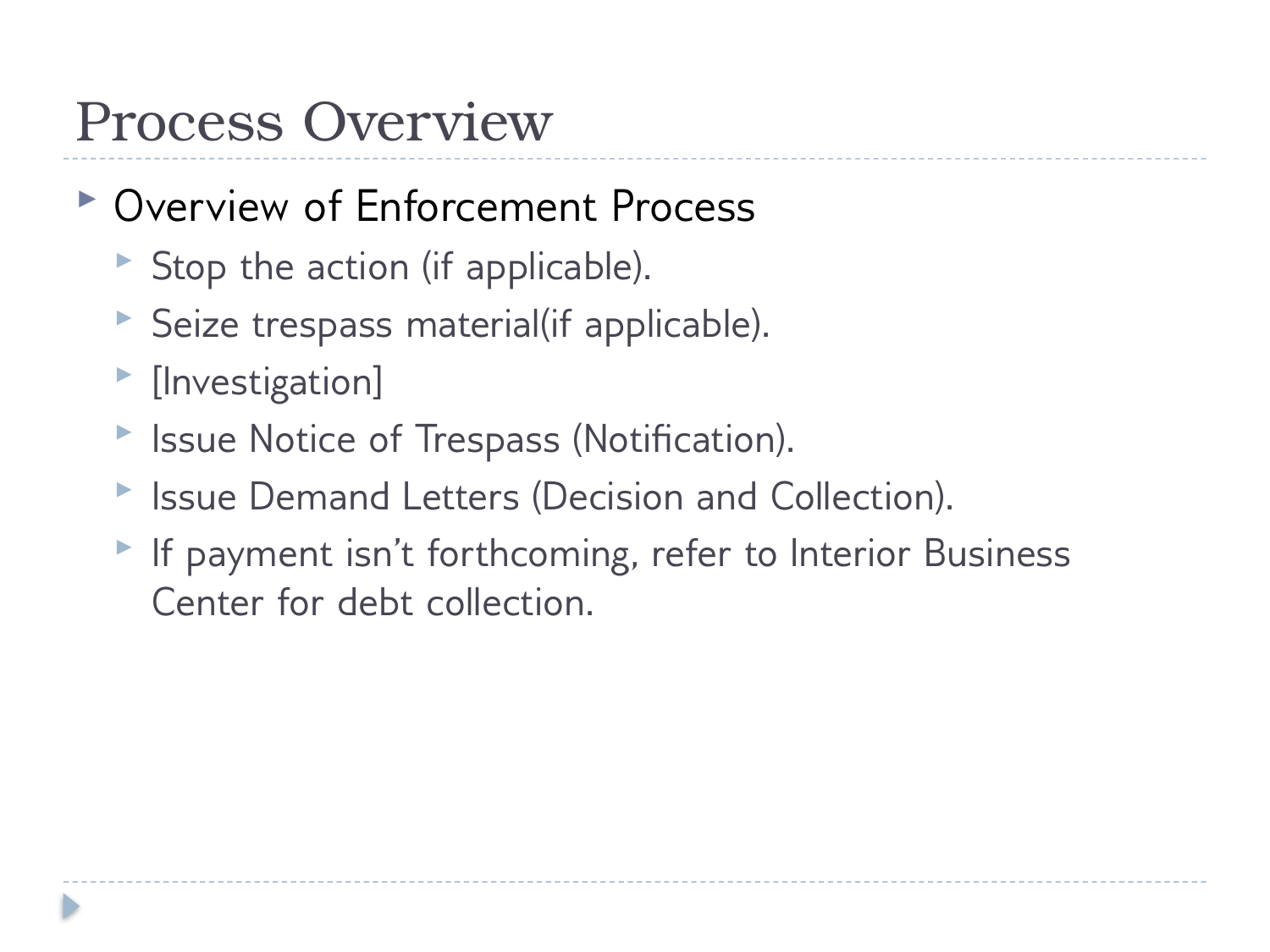

# Process Overview
Overview of Enforcement Process
Stop the action (if applicable).
Seize trespass material(if applicable).
[Investigation]
Issue Notice of Trespass (Notification).
Issue Demand Letters (Decision and Collection).
If payment isn’t forthcoming, refer to Interior Business Center for debt collection.